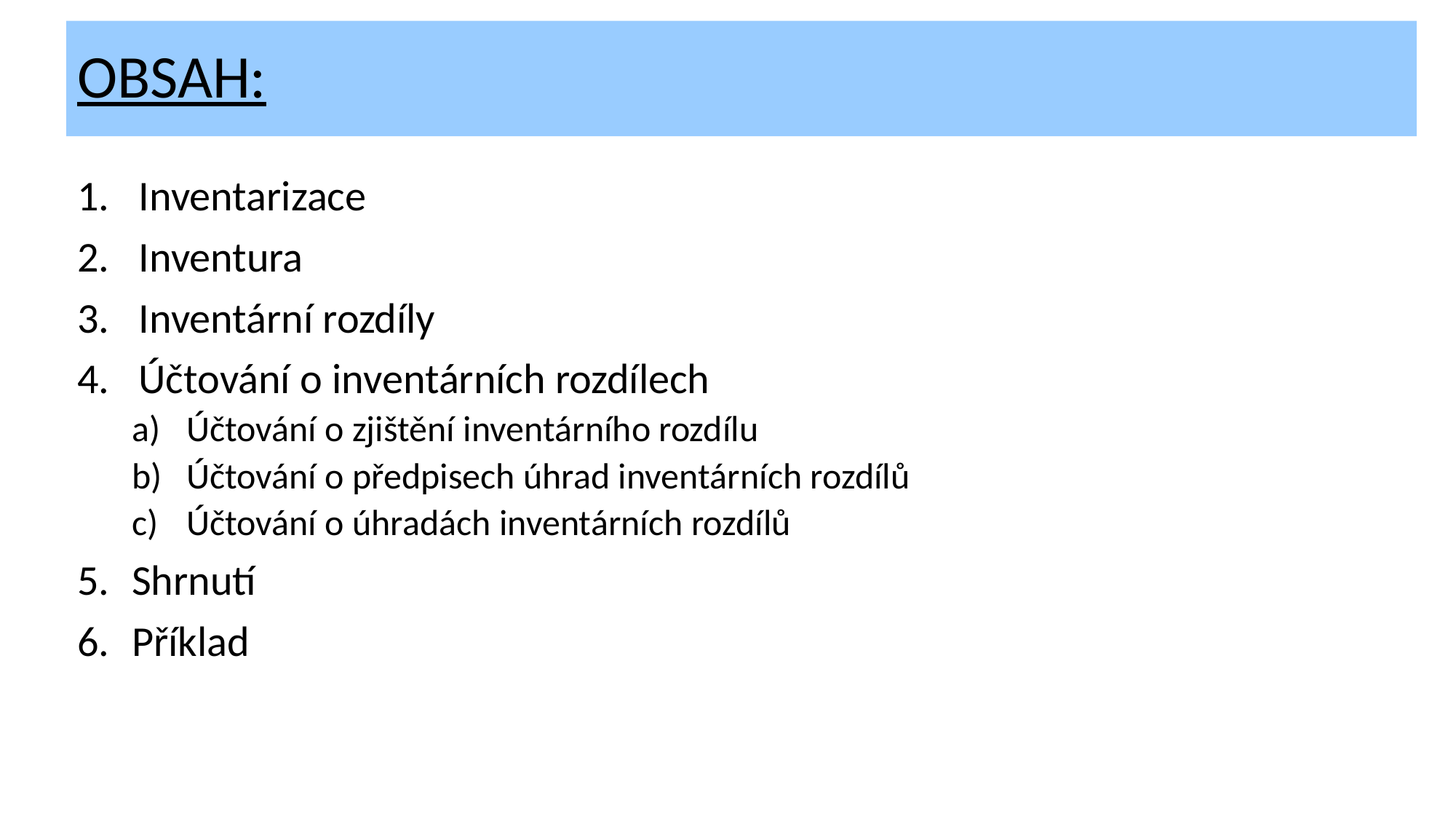

# OBSAH:
Inventarizace
Inventura
Inventární rozdíly
Účtování o inventárních rozdílech
Účtování o zjištění inventárního rozdílu
Účtování o předpisech úhrad inventárních rozdílů
Účtování o úhradách inventárních rozdílů
Shrnutí
Příklad